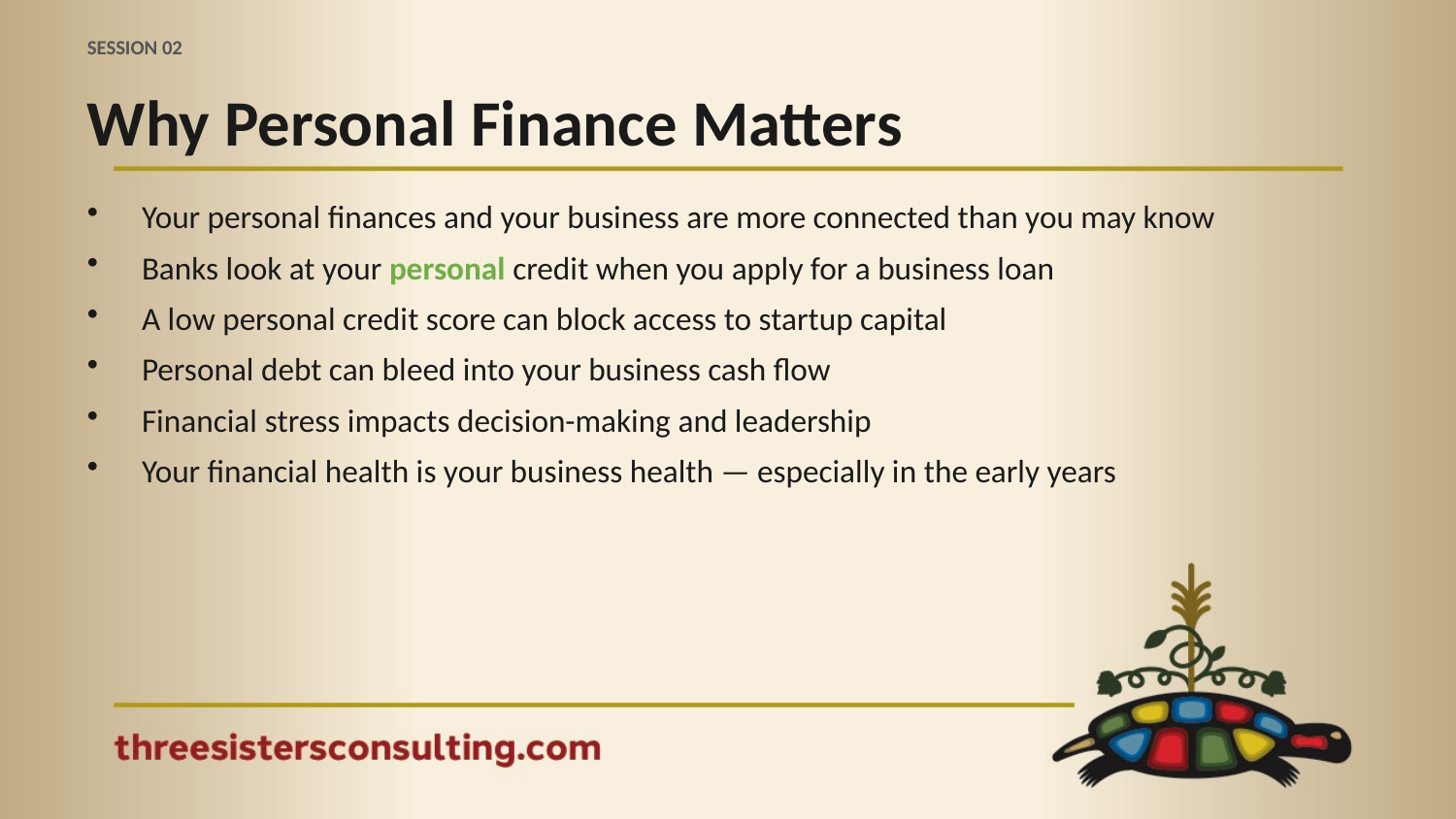

SESSION 02
Why Personal Finance Matters
Your personal finances and your business are more connected than you may know
Banks look at your personal credit when you apply for a business loan
A low personal credit score can block access to startup capital
Personal debt can bleed into your business cash flow
Financial stress impacts decision-making and leadership
Your financial health is your business health — especially in the early years